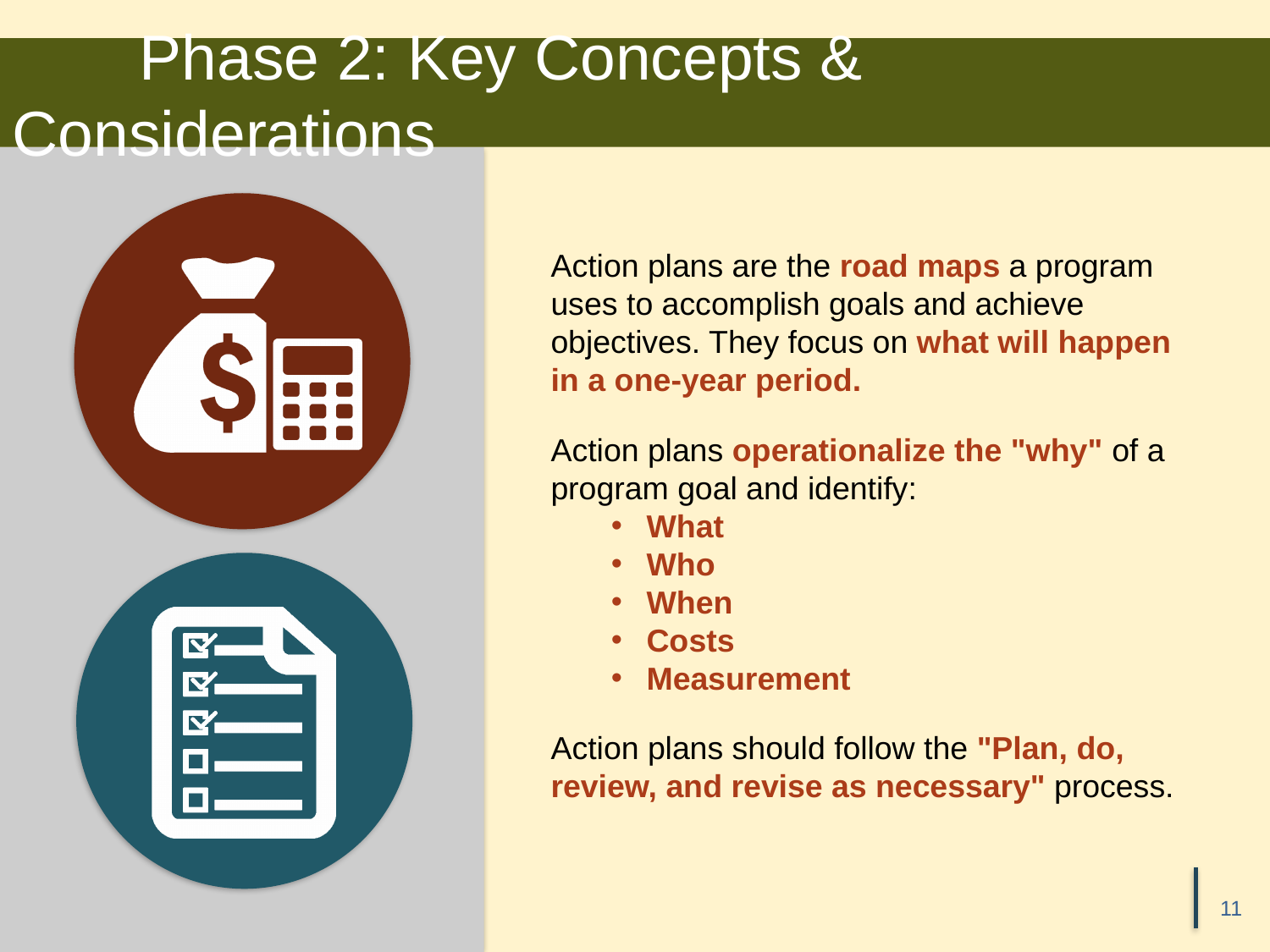

# Phase 2: Key Concepts & Considerations
Action plans are the road maps a program uses to accomplish goals and achieve objectives. They focus on what will happen in a one-year period.
Action plans operationalize the "why" of a program goal and identify:
What
Who
When
Costs
Measurement
Action plans should follow the "Plan, do, review, and revise as necessary" process.
11